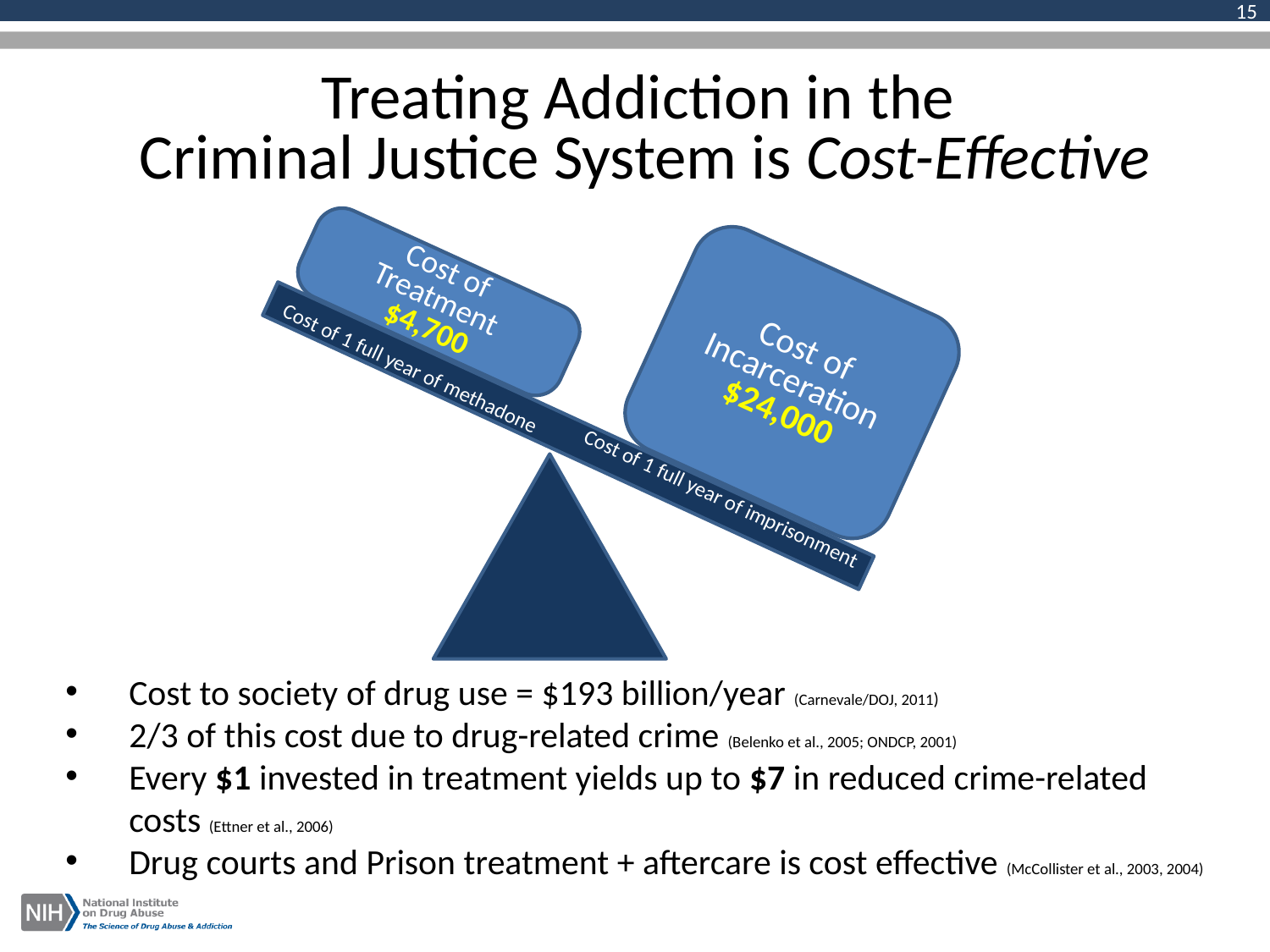

15
Treating Addiction in the
Criminal Justice System is Cost-Effective
Cost of
Treatment
$4,700
Cost of Incarceration
$24,000

Cost of 1 full year of imprisonment
Cost of 1 full year of methadone
Cost to society of drug use = $193 billion/year (Carnevale/DOJ, 2011)
2/3 of this cost due to drug-related crime (Belenko et al., 2005; ONDCP, 2001)
Every $1 invested in treatment yields up to $7 in reduced crime-related costs (Ettner et al., 2006)
Drug courts and Prison treatment + aftercare is cost effective (McCollister et al., 2003, 2004)